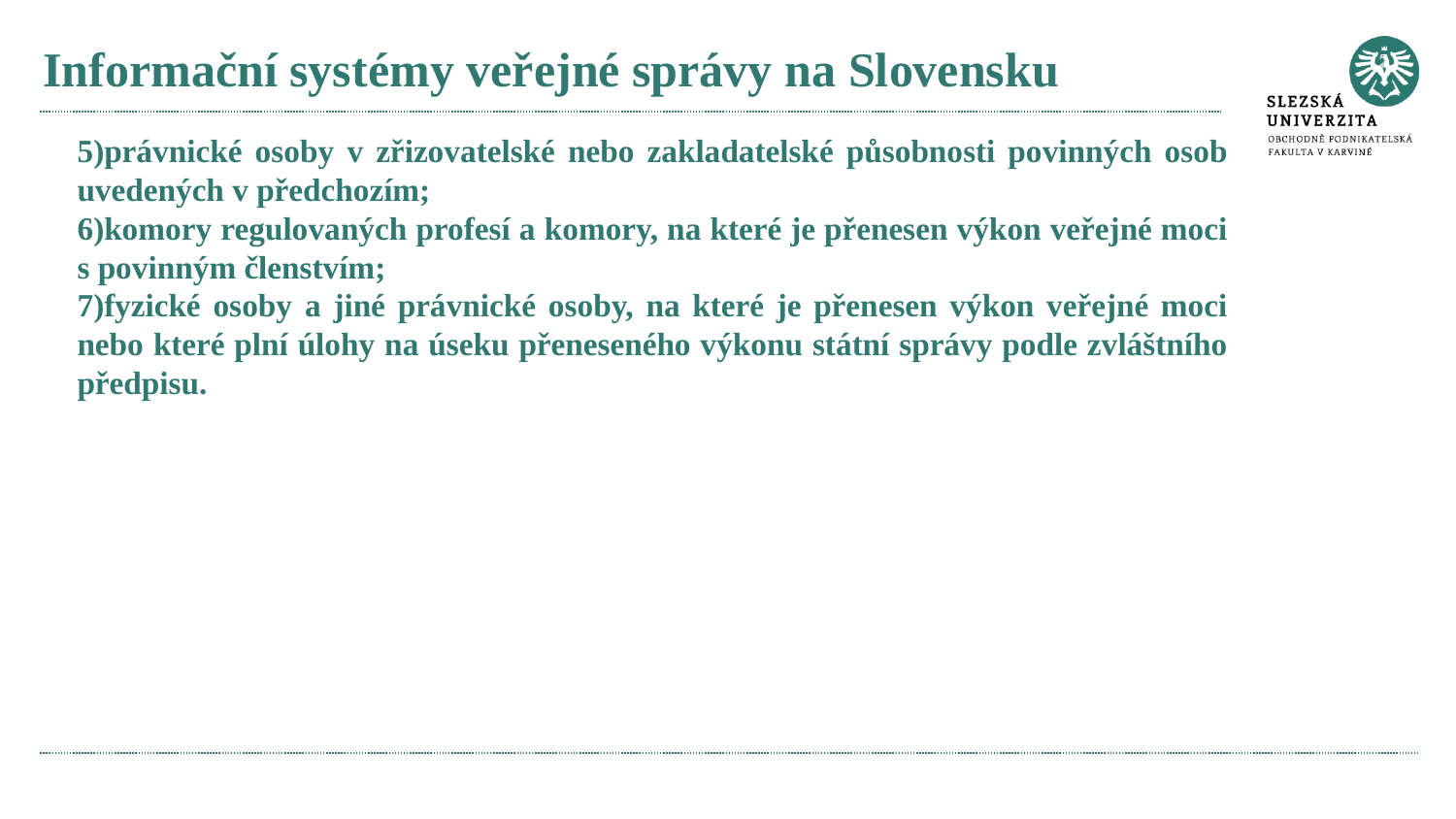

# Informační systémy veřejné správy na Slovensku
právnické osoby v zřizovatelské nebo zakladatelské působnosti povinných osob uvedených v předchozím;
komory regulovaných profesí a komory, na které je přenesen výkon veřejné moci s povinným členstvím;
fyzické osoby a jiné právnické osoby, na které je přenesen výkon veřejné moci nebo které plní úlohy na úseku přeneseného výkonu státní správy podle zvláštního předpisu.